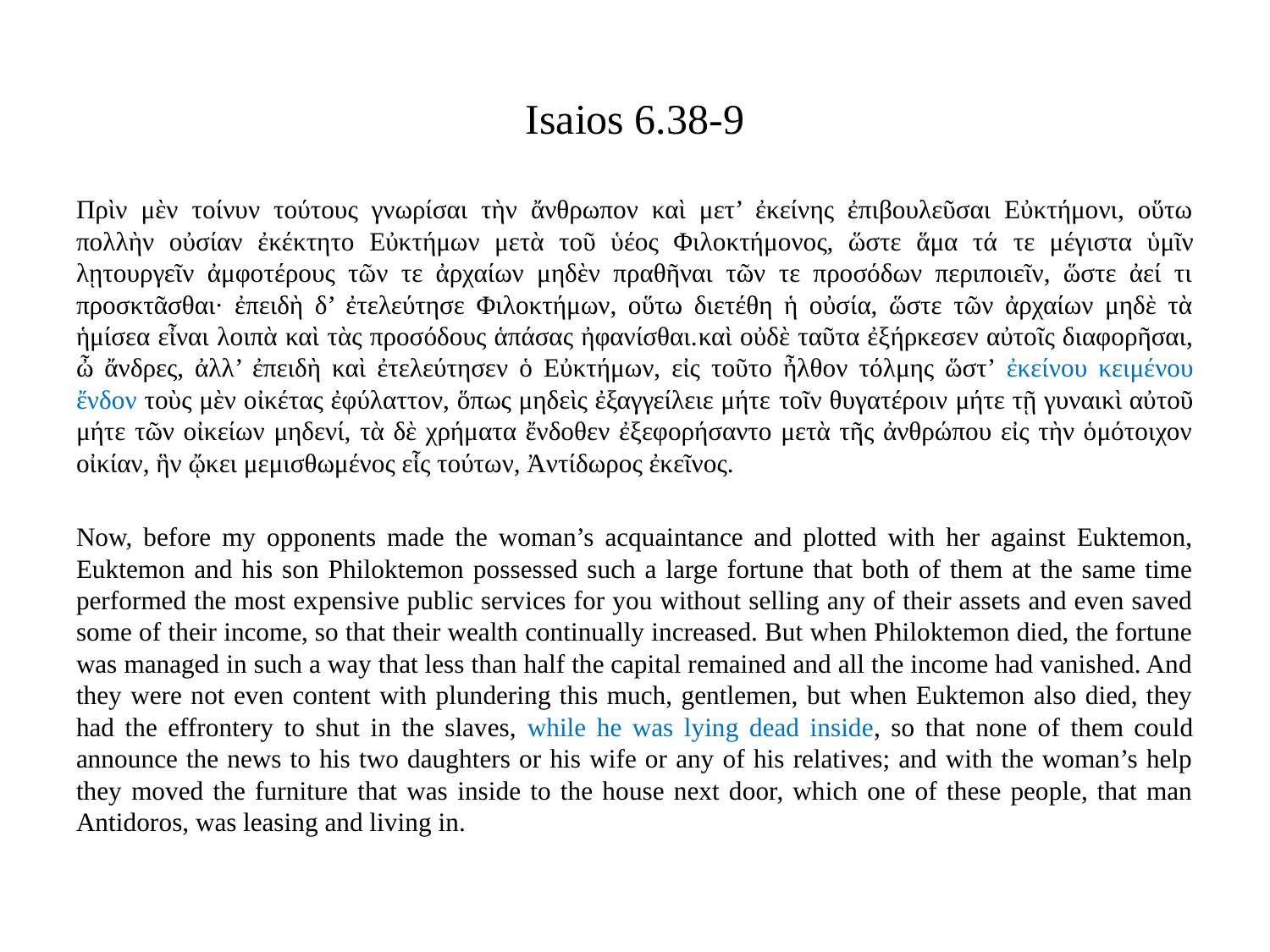

# Isaios 6.38-9
Πρὶν μὲν τοίνυν τούτους γνωρίσαι τὴν ἄνθρωπον καὶ μετ’ ἐκείνης ἐπιβουλεῦσαι Εὐκτήμονι, οὕτω πολλὴν οὐσίαν ἐκέκτητο Εὐκτήμων μετὰ τοῦ ὑέος Φιλοκτήμονος, ὥστε ἅμα τά τε μέγιστα ὑμῖν λῃτουργεῖν ἀμφοτέρους τῶν τε ἀρχαίων μηδὲν πραθῆναι τῶν τε προσόδων περιποιεῖν, ὥστε ἀεί τι προσκτᾶσθαι· ἐπειδὴ δ’ ἐτελεύτησε Φιλοκτήμων, οὕτω διετέθη ἡ οὐσία, ὥστε τῶν ἀρχαίων μηδὲ τὰ ἡμίσεα εἶναι λοιπὰ καὶ τὰς προσόδους ἁπάσας ἠφανίσθαι.καὶ οὐδὲ ταῦτα ἐξήρκεσεν αὐτοῖς διαφορῆσαι, ὦ ἄνδρες, ἀλλ’ ἐπειδὴ καὶ ἐτελεύτησεν ὁ Εὐκτήμων, εἰς τοῦτο ἦλθον τόλμης ὥστ’ ἐκείνου κειμένου ἔνδον τοὺς μὲν οἰκέτας ἐφύλαττον, ὅπως μηδεὶς ἐξαγγείλειε μήτε τοῖν θυγατέροιν μήτε τῇ γυναικὶ αὐτοῦ μήτε τῶν οἰκείων μηδενί, τὰ δὲ χρήματα ἔνδοθεν ἐξεφορήσαντο μετὰ τῆς ἀνθρώπου εἰς τὴν ὁμότοιχον οἰκίαν, ἣν ᾤκει μεμισθωμένος εἷς τούτων, Ἀντίδωρος ἐκεῖνος.

Now, before my opponents made the woman’s acquaintance and plotted with her against Euktemon, Euktemon and his son Philoktemon possessed such a large fortune that both of them at the same time performed the most expensive public services for you without selling any of their assets and even saved some of their income, so that their wealth continually increased. But when Philoktemon died, the fortune was managed in such a way that less than half the capital remained and all the income had vanished. And they were not even content with plundering this much, gentlemen, but when Euktemon also died, they had the effrontery to shut in the slaves, while he was lying dead inside, so that none of them could announce the news to his two daughters or his wife or any of his relatives; and with the woman’s help they moved the furniture that was inside to the house next door, which one of these people, that man Antidoros, was leasing and living in.